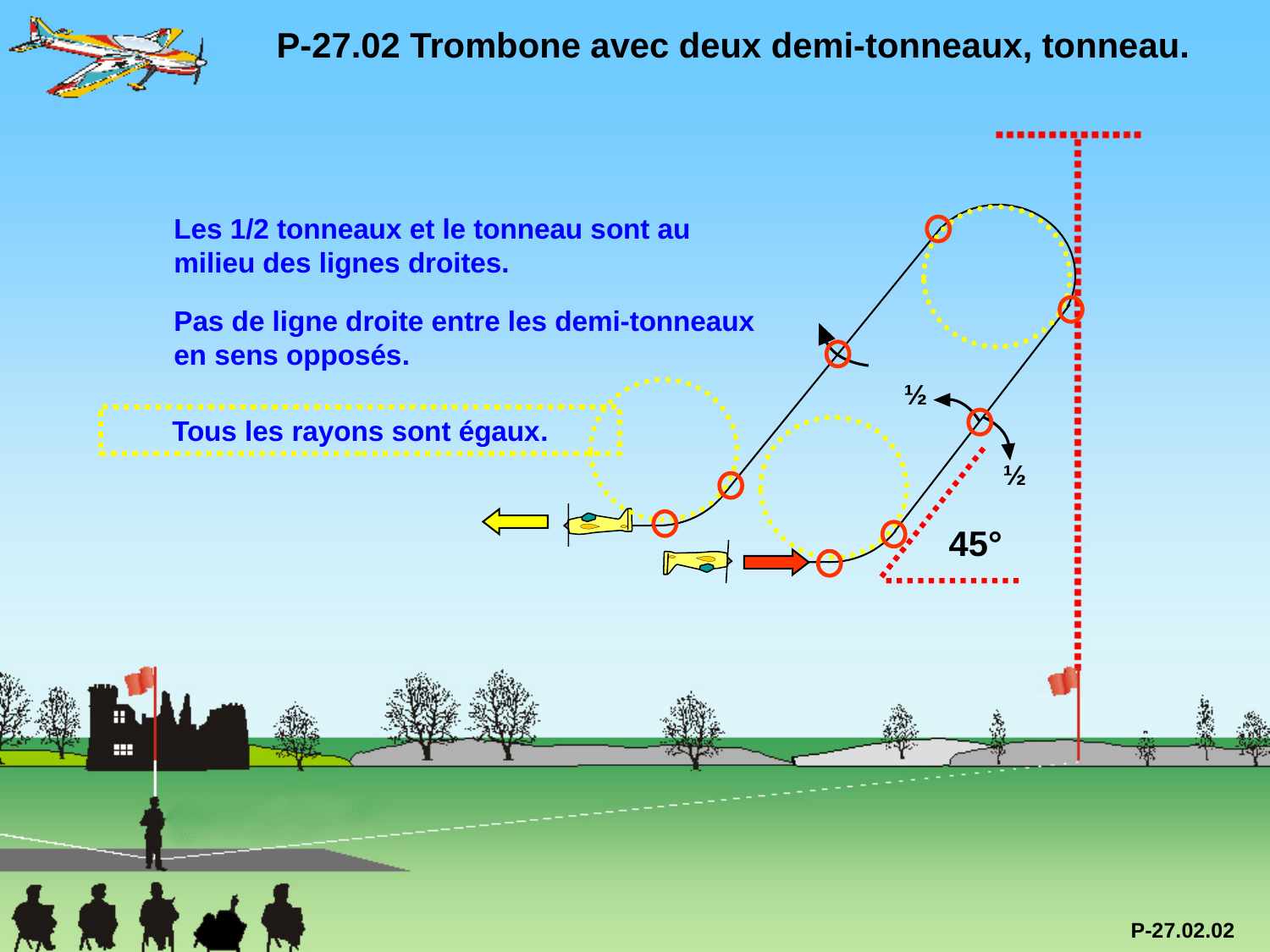

P-27.02 Trombone avec deux demi-tonneaux, tonneau.
Les 1/2 tonneaux et le tonneau sont au milieu des lignes droites.

Pas de ligne droite entre les demi-tonneaux en sens opposés.

½

Tous les rayons sont égaux.

45°
½

P-27.02.02